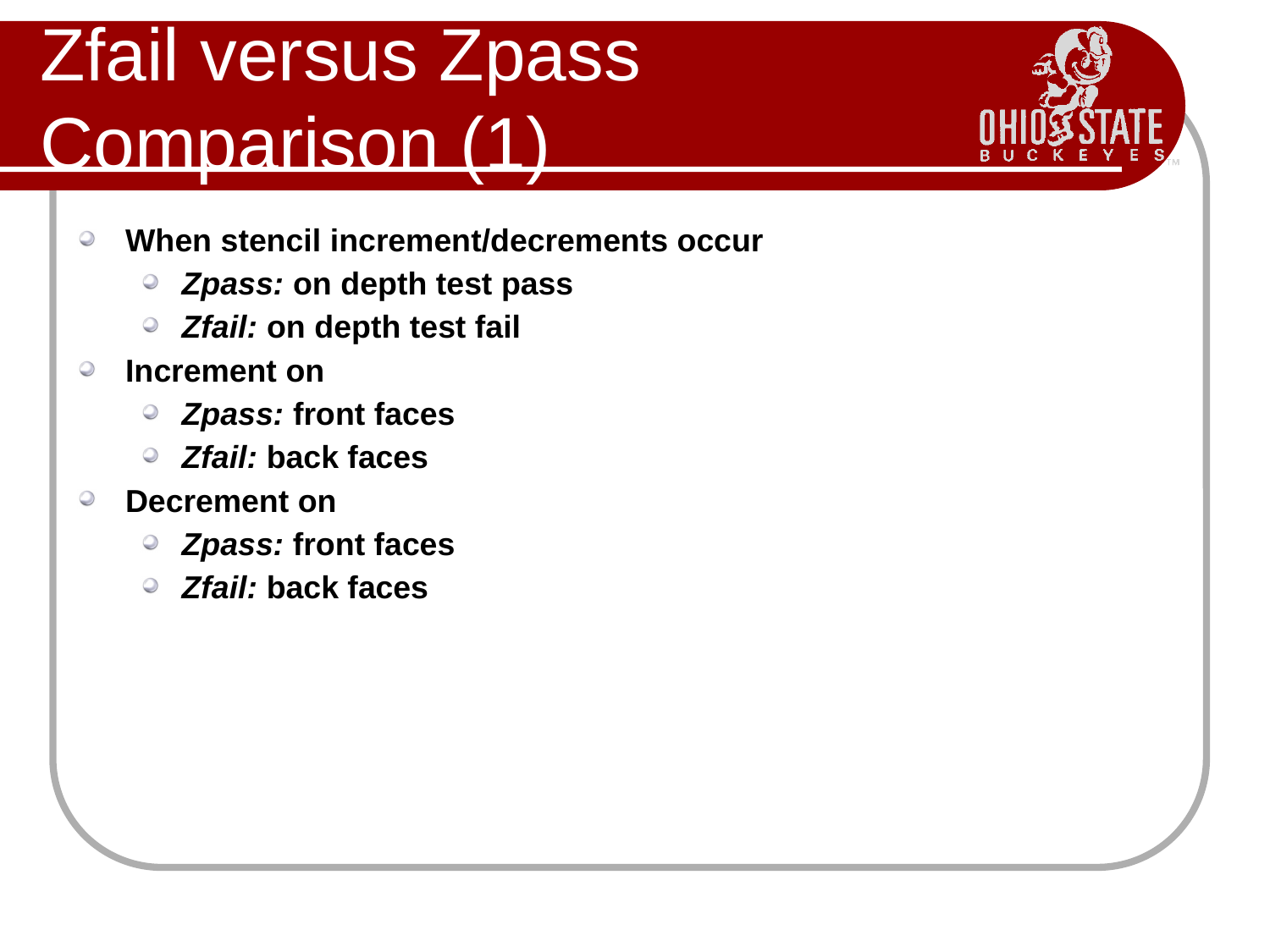

# Zfail versus Zpass Comparison (1)
When stencil increment/decrements occur
Zpass: on depth test pass
Zfail: on depth test fail
Increment on
Zpass: front faces
Zfail: back faces
Decrement on
Zpass: front faces
Zfail: back faces